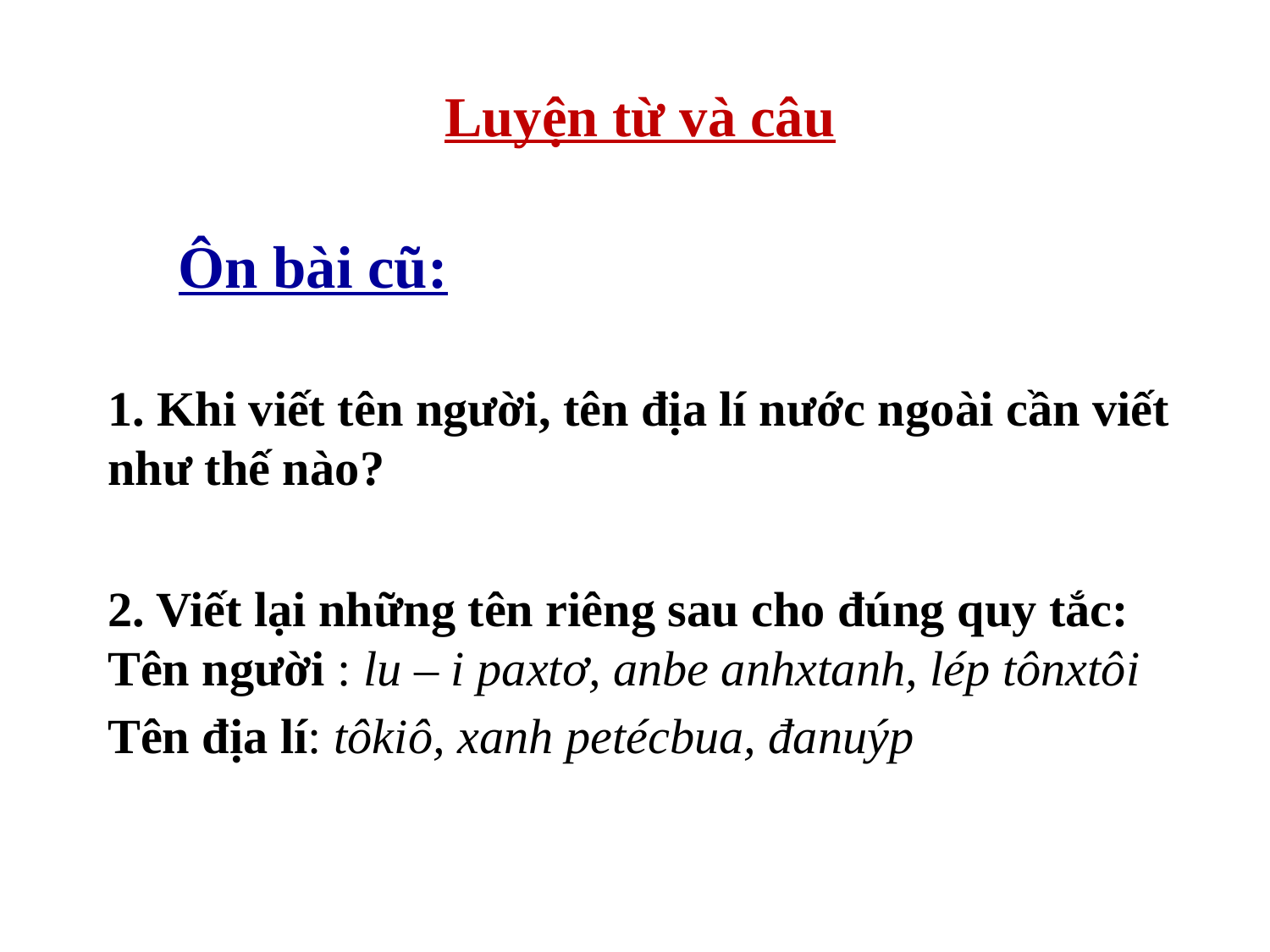

Luyện từ và câu
Ôn bài cũ:
1. Khi viết tên người, tên địa lí nước ngoài cần viết như thế nào?
2. Viết lại những tên riêng sau cho đúng quy tắc:
Tên người : lu – i paxtơ, anbe anhxtanh, lép tônxtôi
Tên địa lí: tôkiô, xanh petécbua, đanuýp